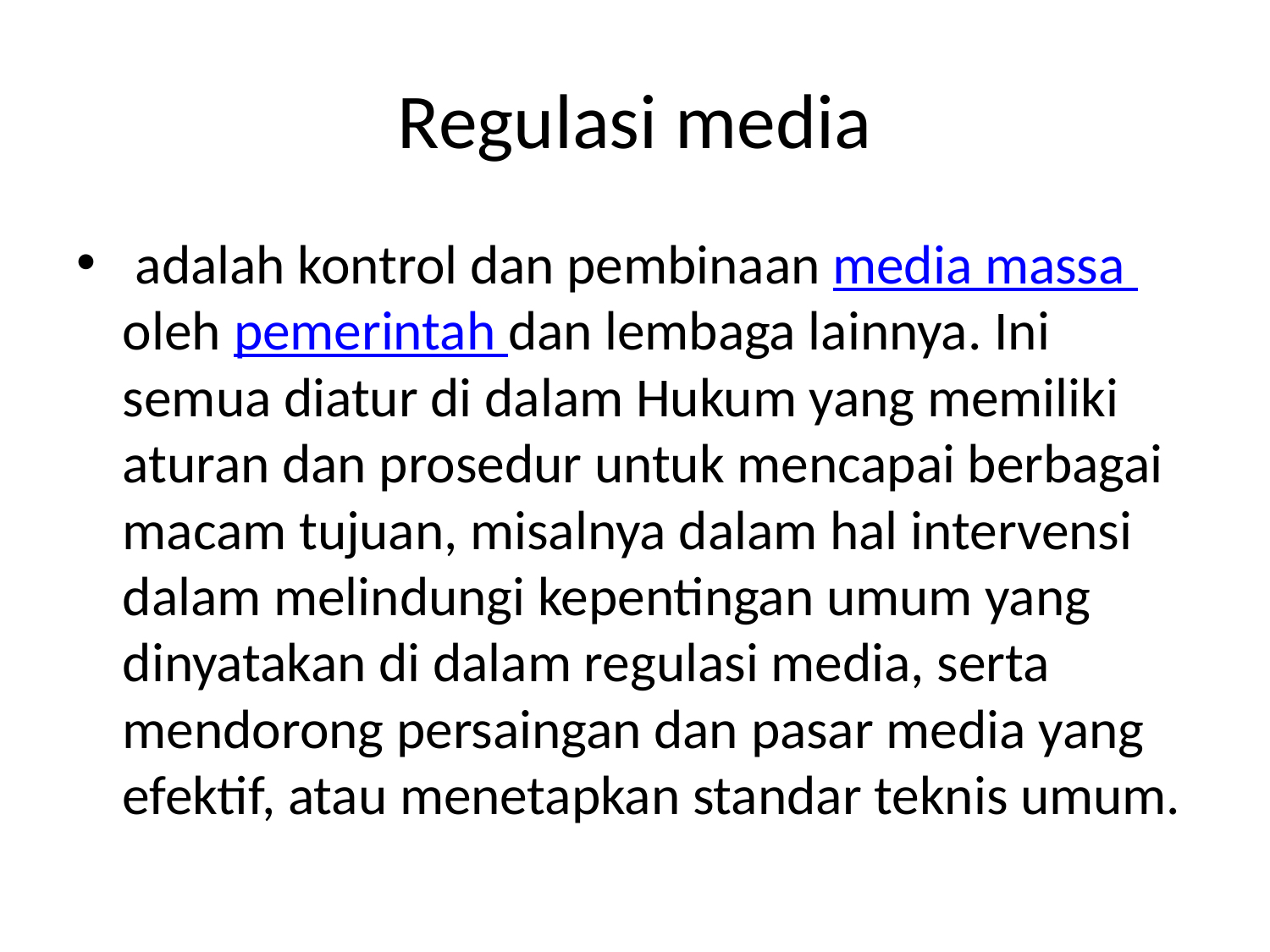

# Regulasi media
 adalah kontrol dan pembinaan media massa oleh pemerintah dan lembaga lainnya. Ini semua diatur di dalam Hukum yang memiliki aturan dan prosedur untuk mencapai berbagai macam tujuan, misalnya dalam hal intervensi dalam melindungi kepentingan umum yang dinyatakan di dalam regulasi media, serta mendorong persaingan dan pasar media yang efektif, atau menetapkan standar teknis umum.